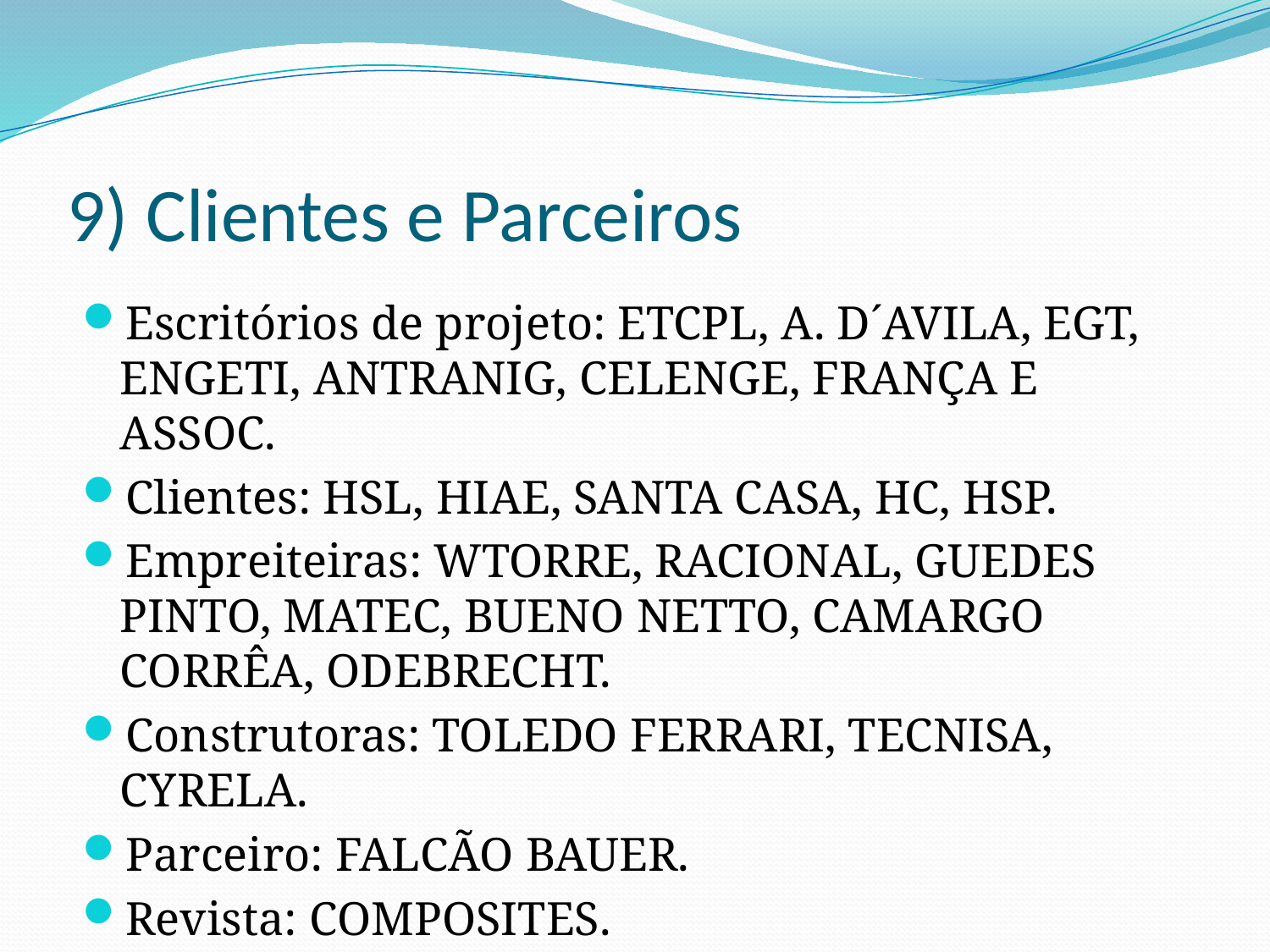

# 9) Clientes e Parceiros
Escritórios de projeto: ETCPL, A. D´AVILA, EGT, ENGETI, ANTRANIG, CELENGE, FRANÇA E ASSOC.
Clientes: HSL, HIAE, SANTA CASA, HC, HSP.
Empreiteiras: WTORRE, RACIONAL, GUEDES PINTO, MATEC, BUENO NETTO, CAMARGO CORRÊA, ODEBRECHT.
Construtoras: TOLEDO FERRARI, TECNISA, CYRELA.
Parceiro: FALCÃO BAUER.
Revista: COMPOSITES.